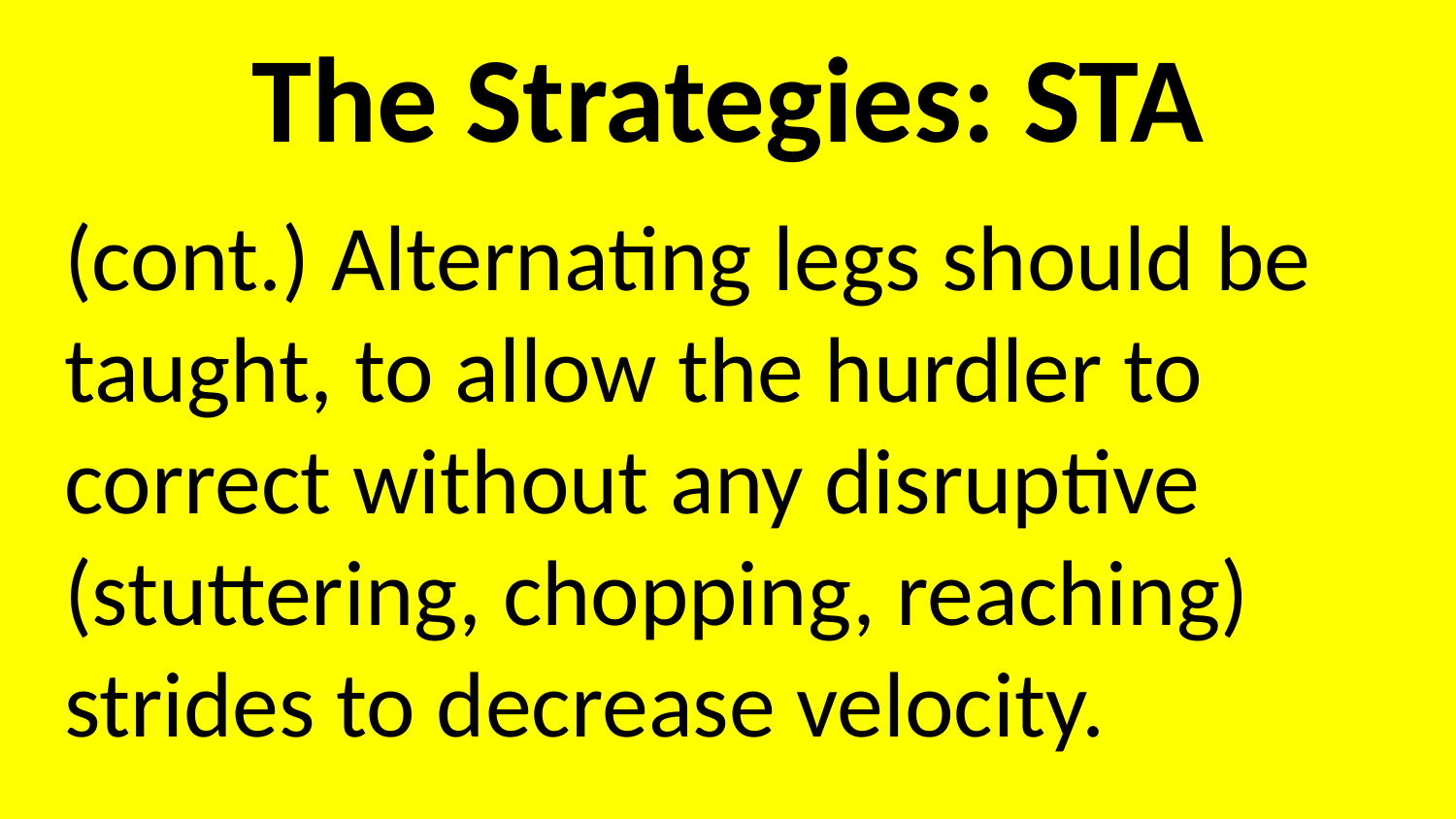

# The Strategies: STA
(cont.) Alternating legs should be taught, to allow the hurdler to correct without any disruptive (stuttering, chopping, reaching) strides to decrease velocity.